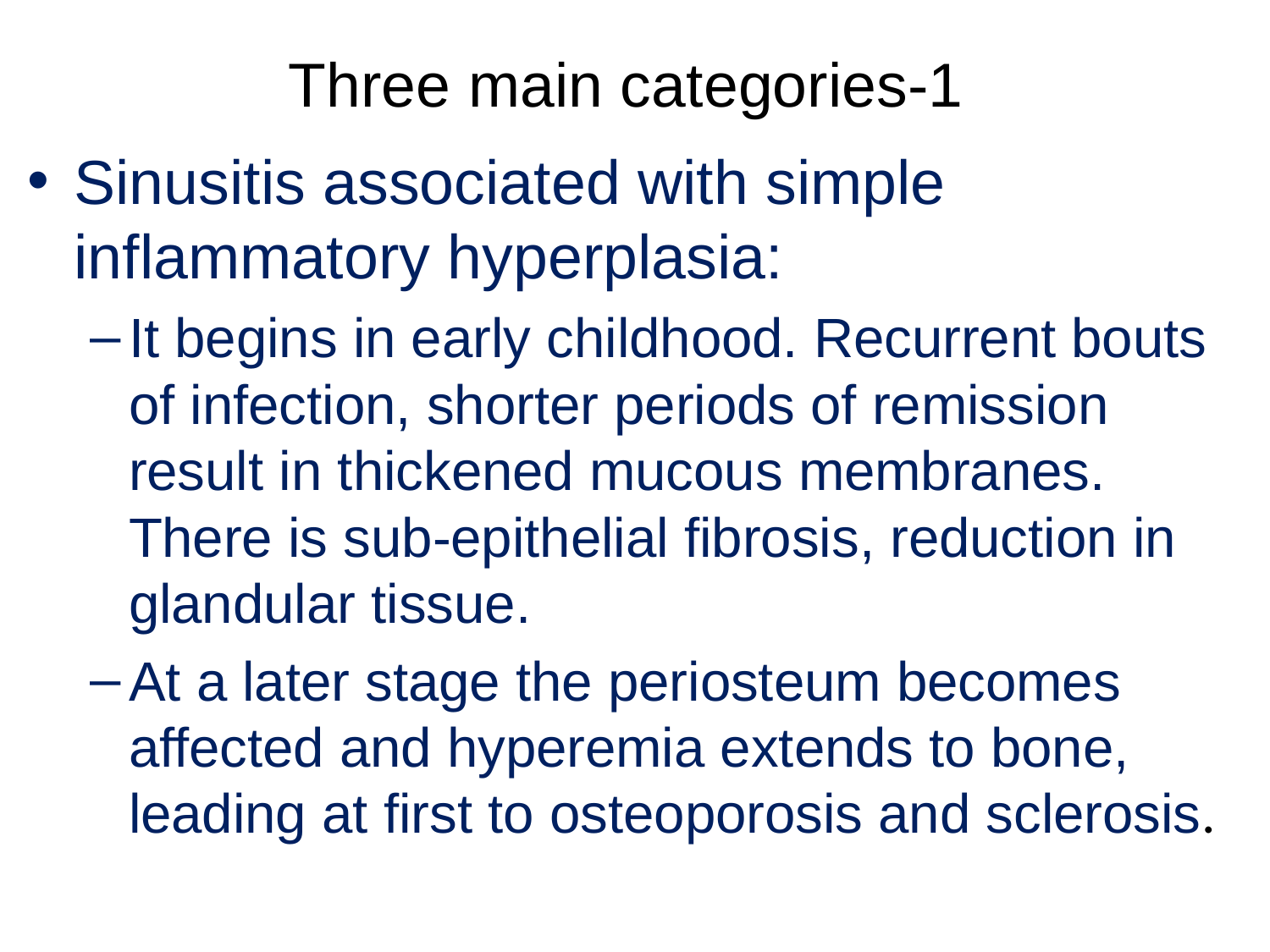

# Three main categories-1
Sinusitis associated with simple inflammatory hyperplasia:
It begins in early childhood. Recurrent bouts of infection, shorter periods of remission result in thickened mucous membranes. There is sub-epithelial fibrosis, reduction in glandular tissue.
At a later stage the periosteum becomes affected and hyperemia extends to bone, leading at first to osteoporosis and sclerosis.